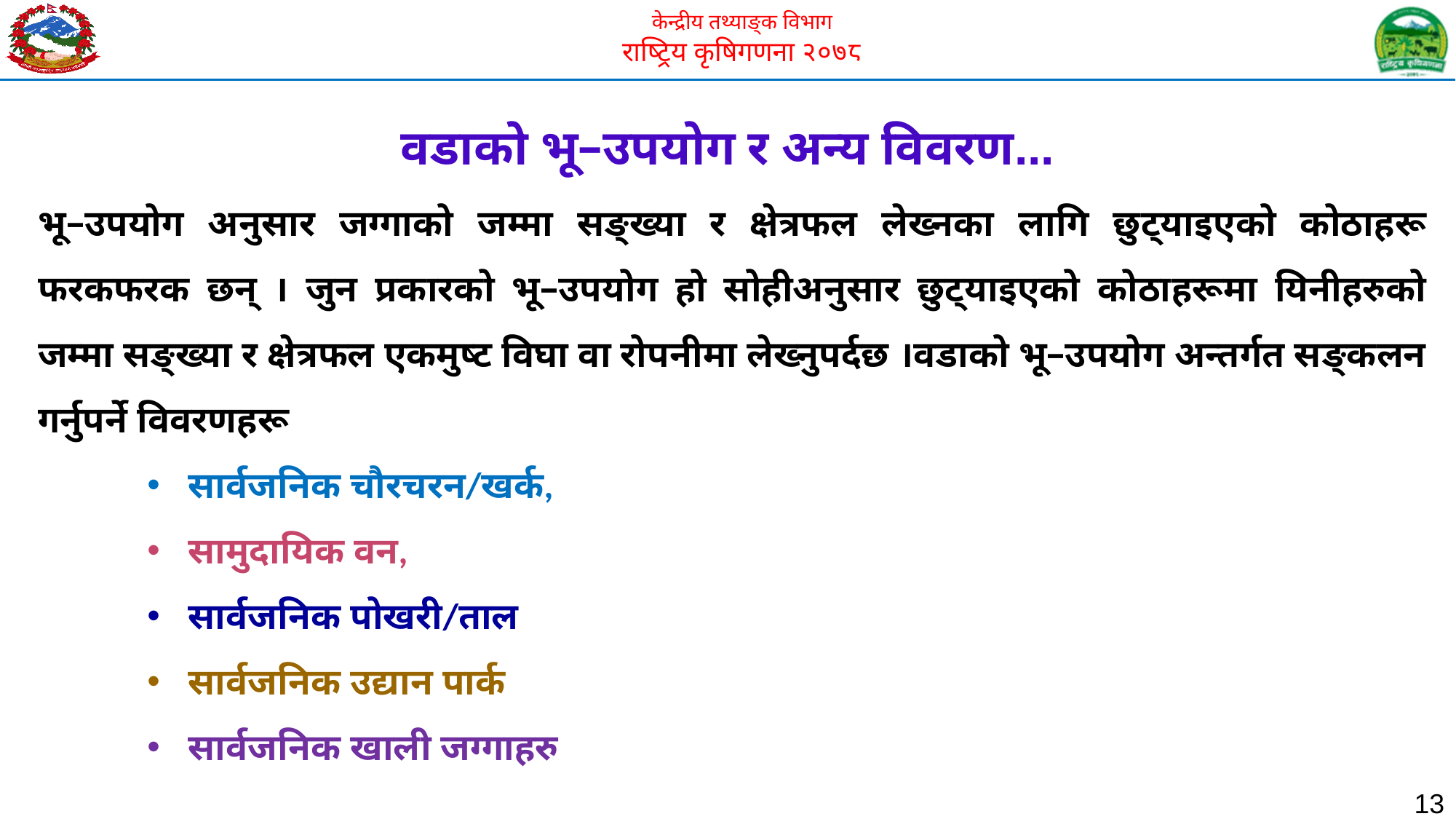

वडाको भू–उपयोग र अन्य विवरण...

भू–उपयोग अनुसार जग्गाको जम्मा सङ्ख्या र क्षेत्रफल लेख्नका लागि छुट्याइएको कोठाहरू फरकफरक छन् । जुन प्रकारको भू–उपयोग हो सोहीअनुसार छुट्याइएको कोठाहरूमा यिनीहरुको जम्मा सङ्ख्या र क्षेत्रफल एकमुष्ट विघा वा रोपनीमा लेख्नुपर्दछ ।वडाको भू–उपयोग अन्तर्गत सङ्कलन गर्नुपर्ने विवरणहरू
सार्वजनिक चौरचरन/खर्क,
सामुदायिक वन,
सार्वजनिक पोखरी/ताल
सार्वजनिक उद्यान पार्क
सार्वजनिक खाली जग्गाहरु

13